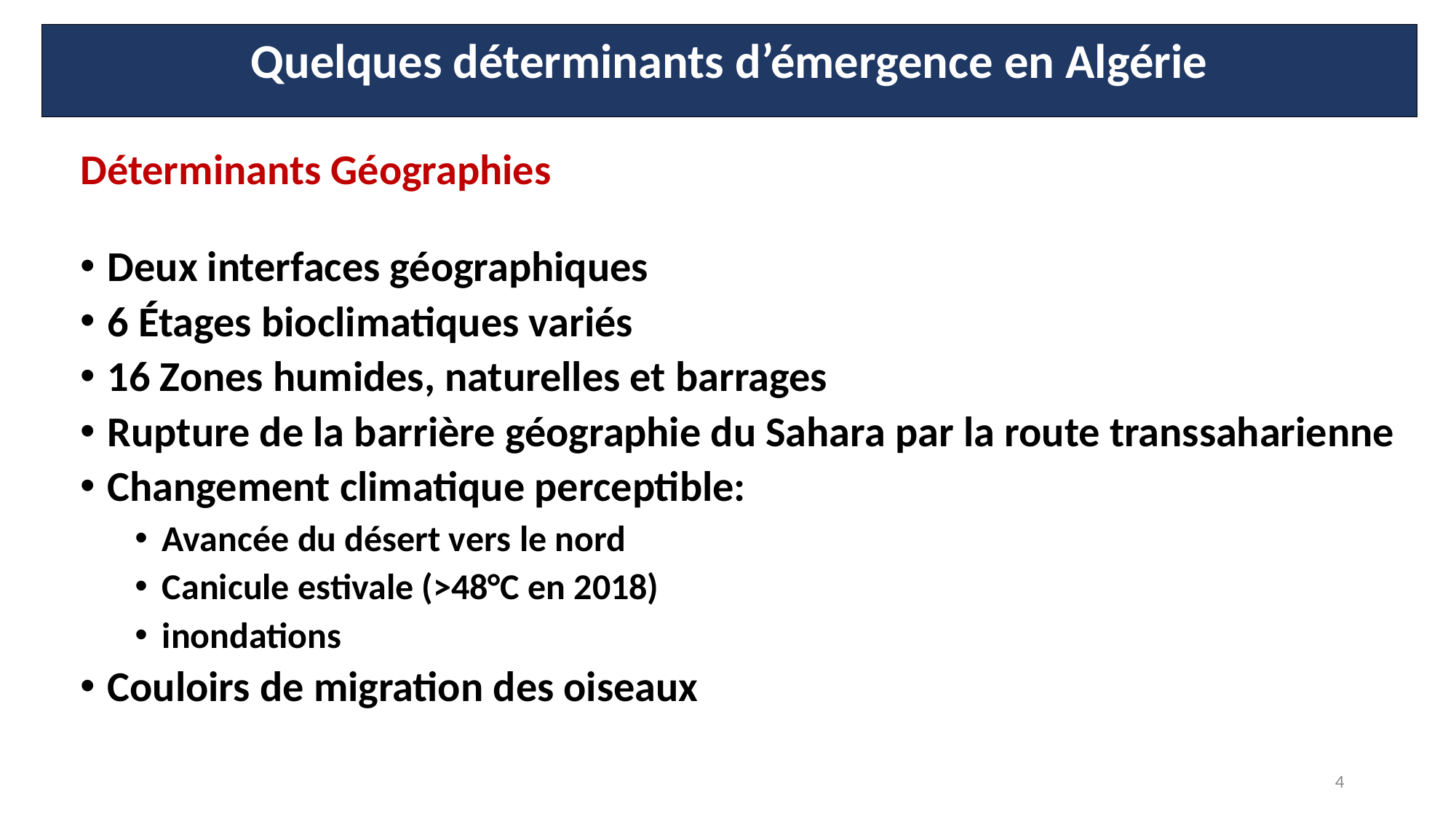

Quelques déterminants d’émergence en Algérie
# Déterminants Géographies
Deux interfaces géographiques
6 Étages bioclimatiques variés
16 Zones humides, naturelles et barrages
Rupture de la barrière géographie du Sahara par la route transsaharienne
Changement climatique perceptible:
Avancée du désert vers le nord
Canicule estivale (>48°C en 2018)
inondations
Couloirs de migration des oiseaux
4